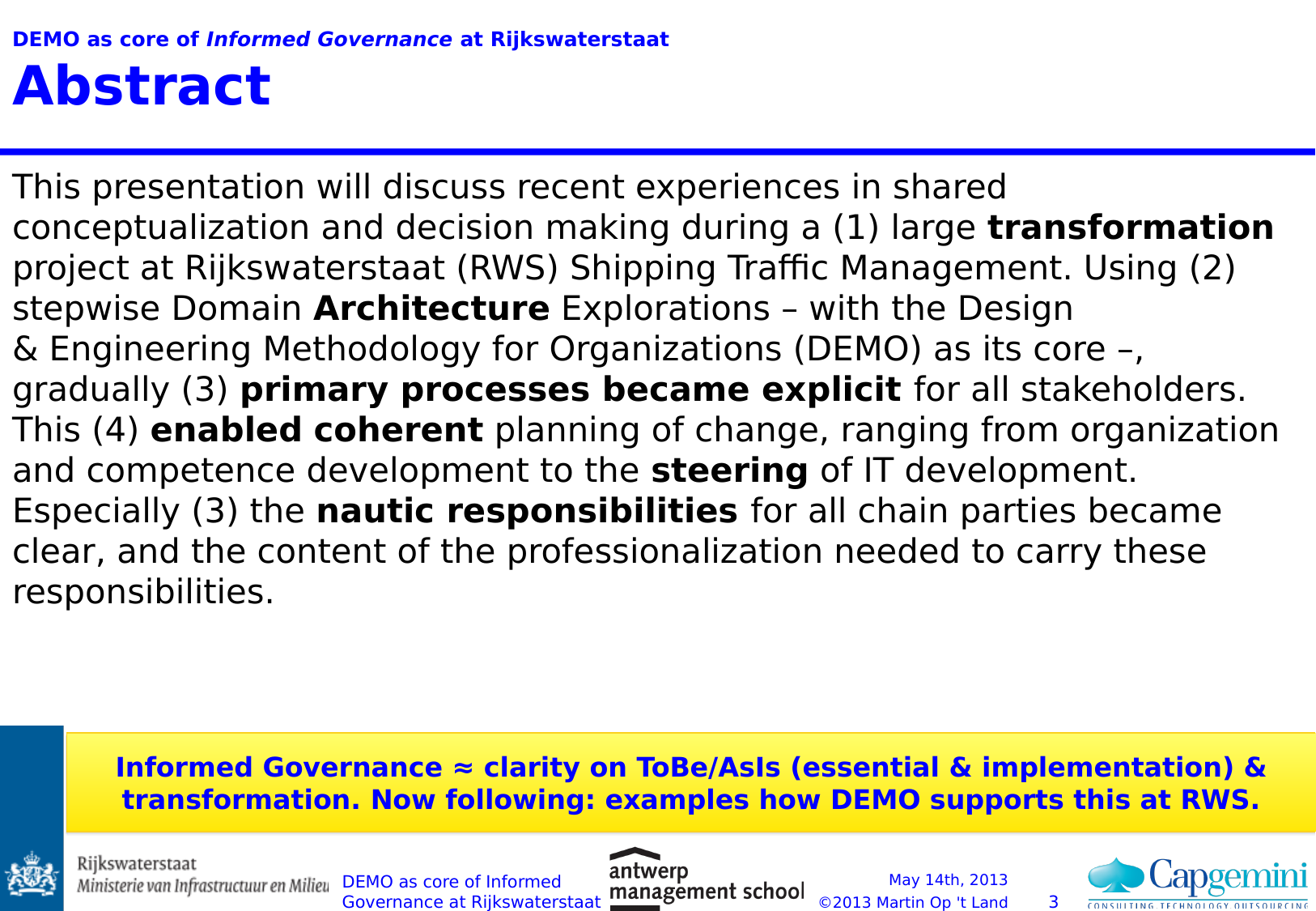

# DEMO as core of Informed Governance at Rijkswaterstaat Abstract
This presentation will discuss recent experiences in shared conceptualization and decision making during a (1) large transformation project at Rijkswaterstaat (RWS) Shipping Traffic Management. Using (2) stepwise Domain Architecture Explorations – with the Design & Engineering Methodology for Organizations (DEMO) as its core –, gradually (3) primary processes became explicit for all stakeholders. This (4) enabled coherent planning of change, ranging from organization and competence development to the steering of IT development. Especially (3) the nautic responsibilities for all chain parties became clear, and the content of the professionalization needed to carry these responsibilities.

Informed Governance ≈ clarity on ToBe/AsIs (essential & implementation) & transformation. Now following: examples how DEMO supports this at RWS.
DEMO as core of Informed Governance at Rijkswaterstaat
3
May 14th, 2013